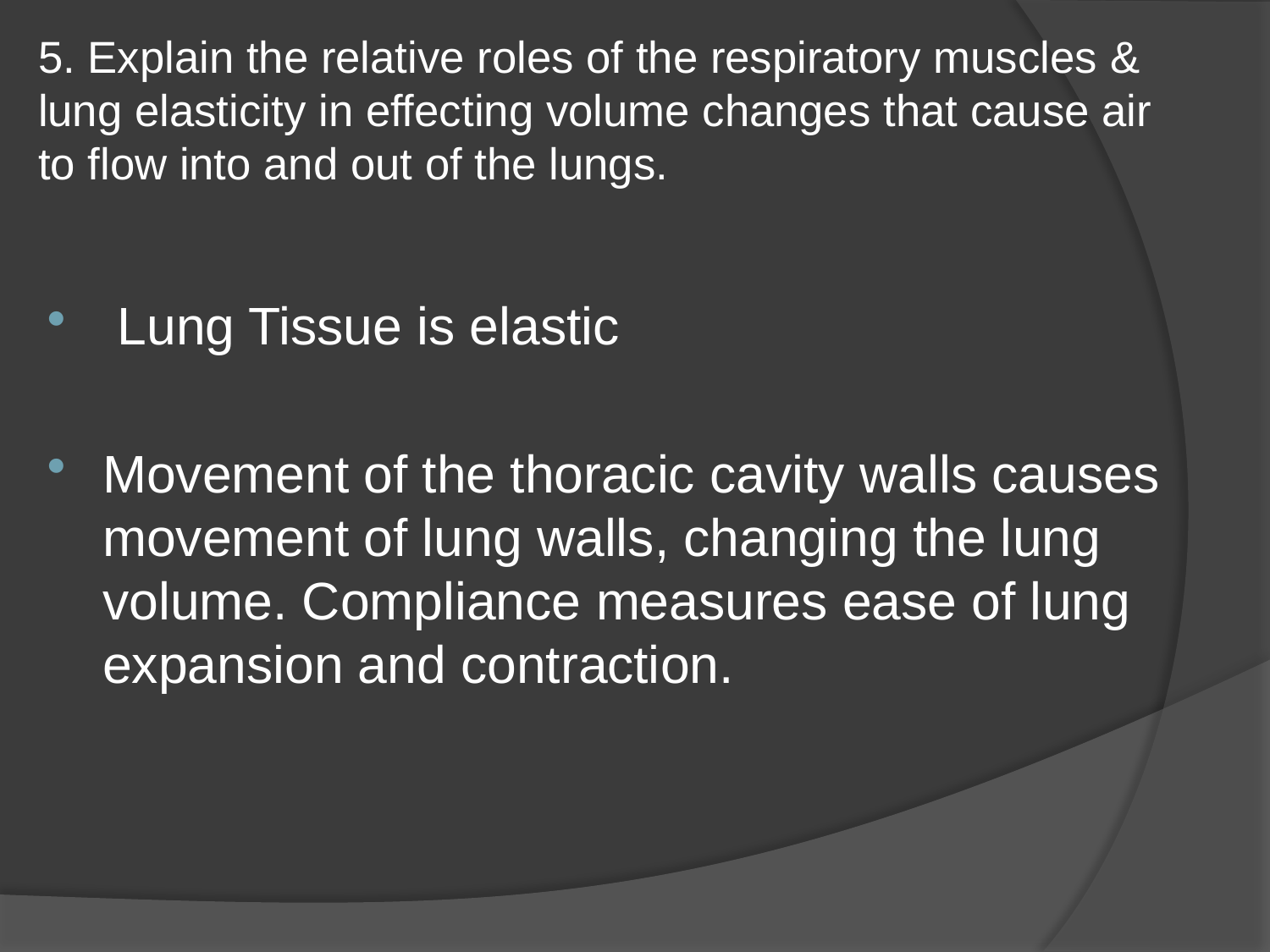

# 5. Explain the relative roles of the respiratory muscles & lung elasticity in effecting volume changes that cause air to flow into and out of the lungs.

 Lung Tissue is elastic

Movement of the thoracic cavity walls causes movement of lung walls, changing the lung volume. Compliance measures ease of lung expansion and contraction.